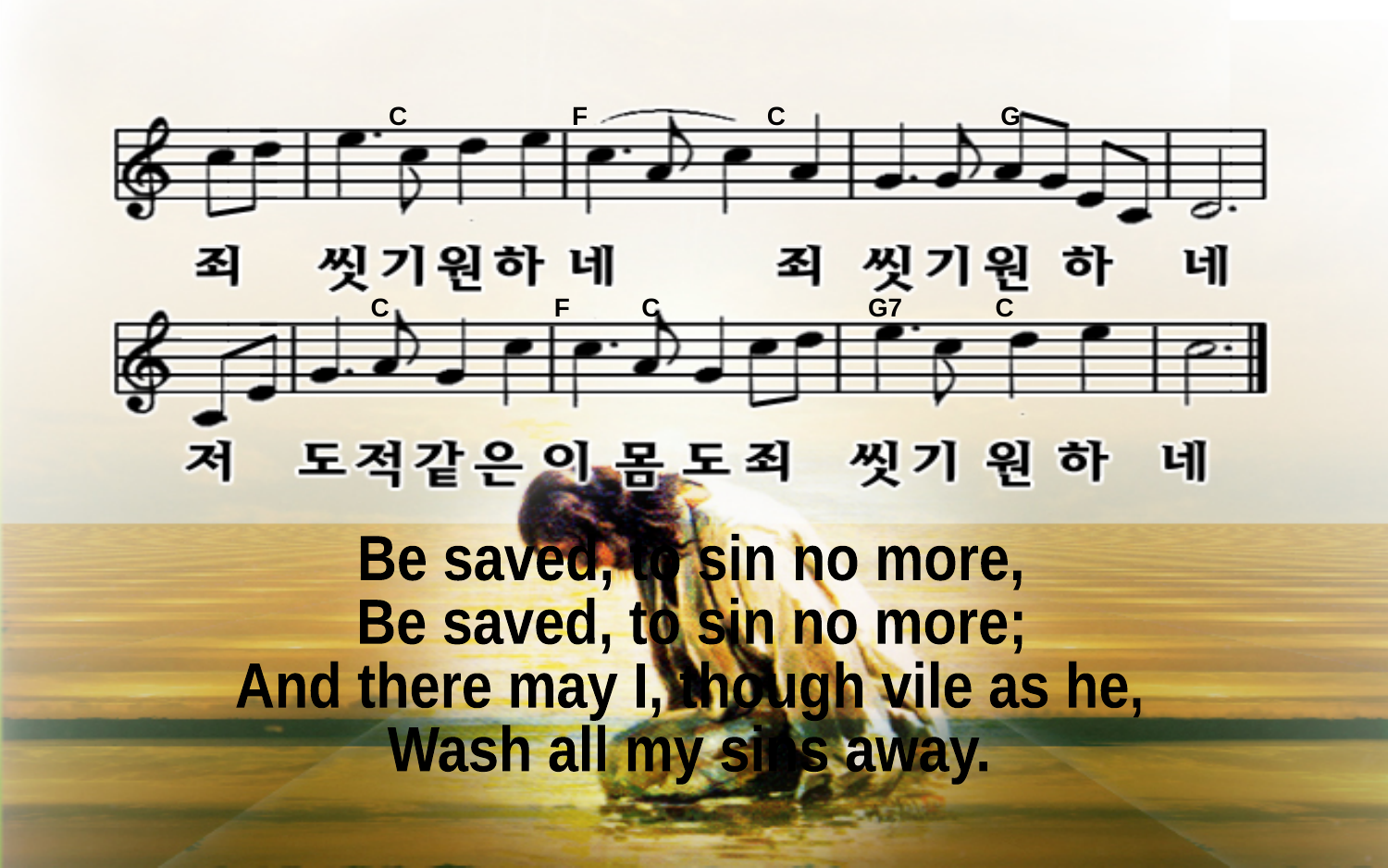

C                       F                         C                              G
C                       F          C                             G7             C
Be saved, to sin no more,
Be saved, to sin no more;
And there may I, though vile as he,
Wash all my sins away.